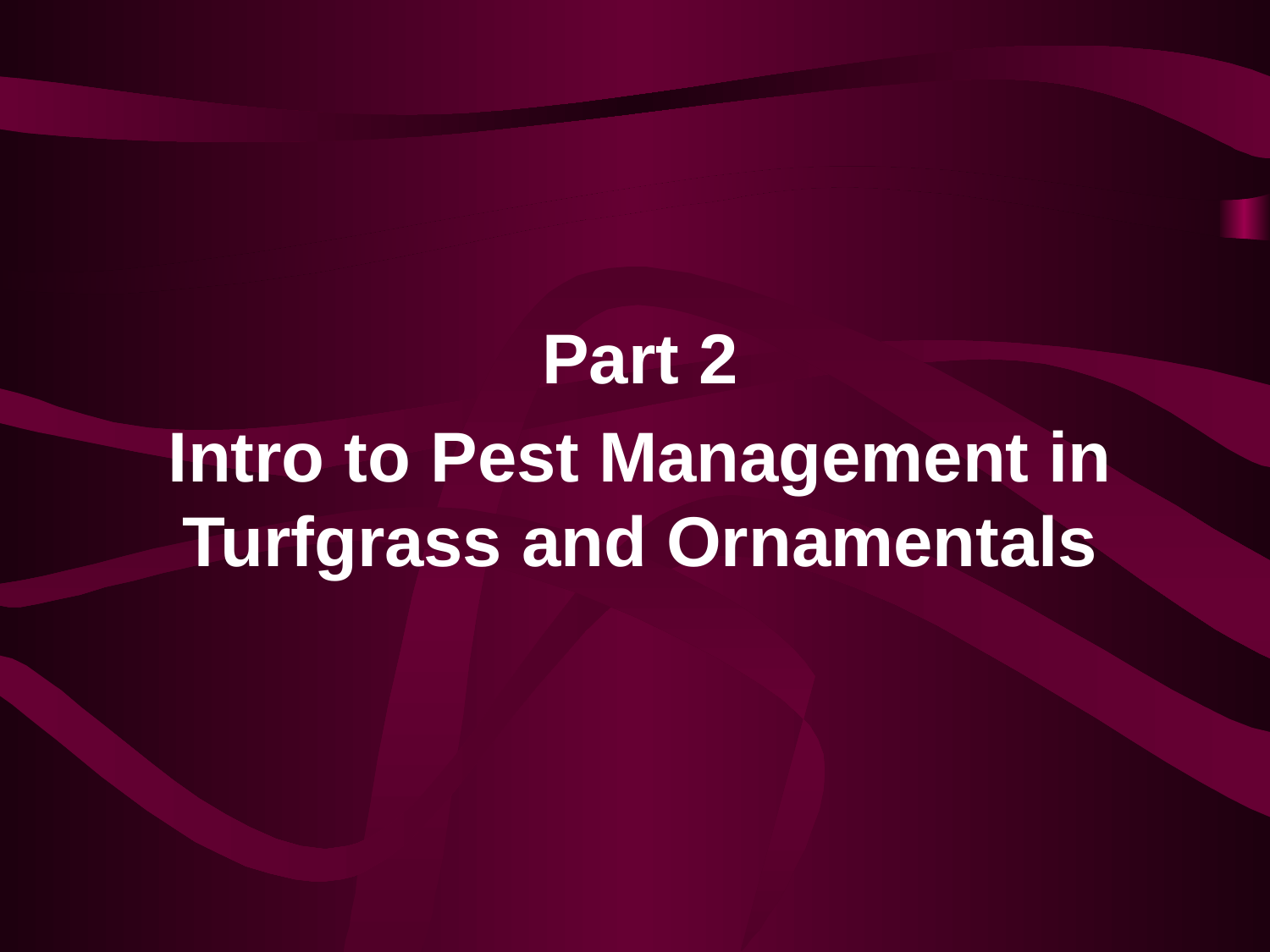

Part 2
Intro to Pest Management in Turfgrass and Ornamentals